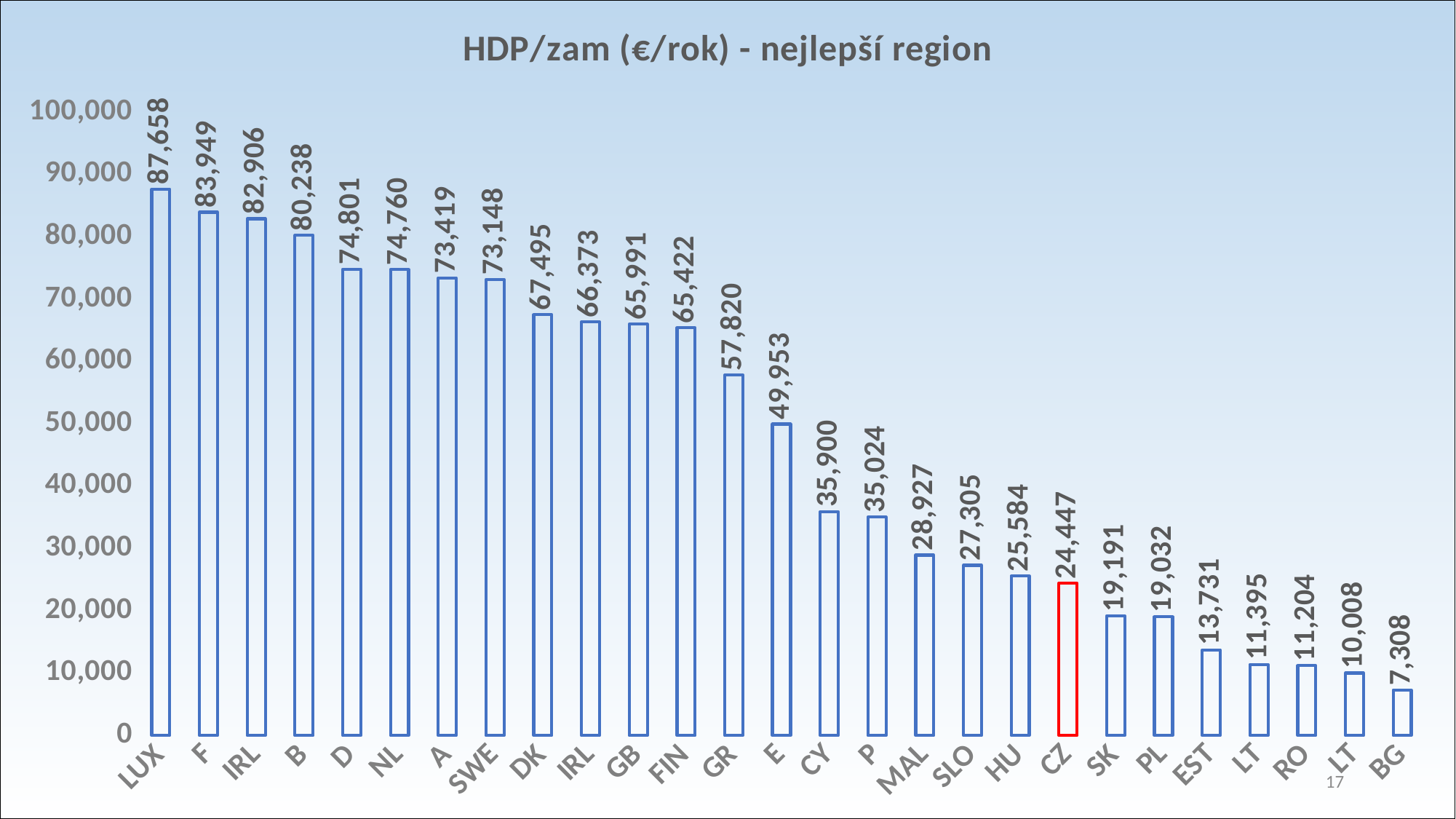

### Chart: HDP/zam (€/rok) - nejlepší region

| Category |  |
|---|---|
| LUX | 87658.0 |
| F | 83949.0 |
| IRL | 82906.0 |
| B | 80238.0 |
| D | 74801.0 |
| NL | 74760.0 |
| A | 73419.0 |
| SWE | 73148.0 |
| DK | 67495.0 |
| IRL | 66373.0 |
| GB | 65991.0 |
| FIN | 65422.0 |
| GR | 57820.0 |
| E | 49953.0 |
| CY | 35900.0 |
| P | 35024.0 |
| MAL | 28927.0 |
| SLO | 27305.0 |
| HU | 25584.0 |
| CZ | 24447.0 |
| SK | 19191.0 |
| PL | 19032.0 |
| EST | 13731.0 |
| LT | 11395.0 |
| RO | 11204.0 |
| LT | 10008.0 |
| BG | 7308.0 |
17